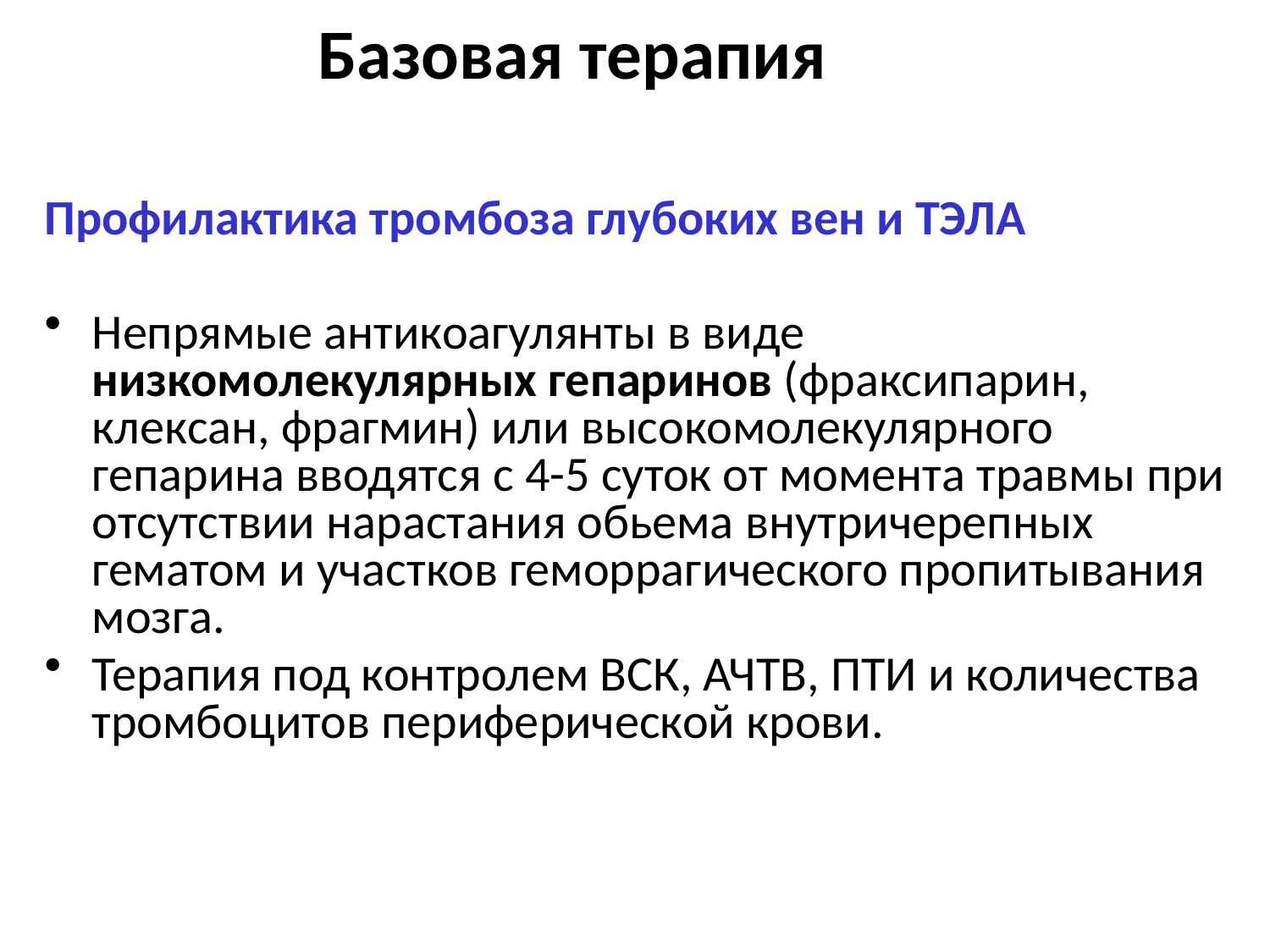

# Базовая терапия
Профилактика тромбоза глубоких вен и ТЭЛА

Непрямые антикоагулянты в виде низкомолекулярных гепаринов (фраксипарин, клексан, фрагмин) или высокомолекулярного гепарина вводятся с 4-5 суток от момента травмы при отсутствии нарастания обьема внутричерепных гематом и участков геморрагического пропитывания мозга.
Терапия под контролем ВСК, АЧТВ, ПТИ и количества тромбоцитов периферической крови.